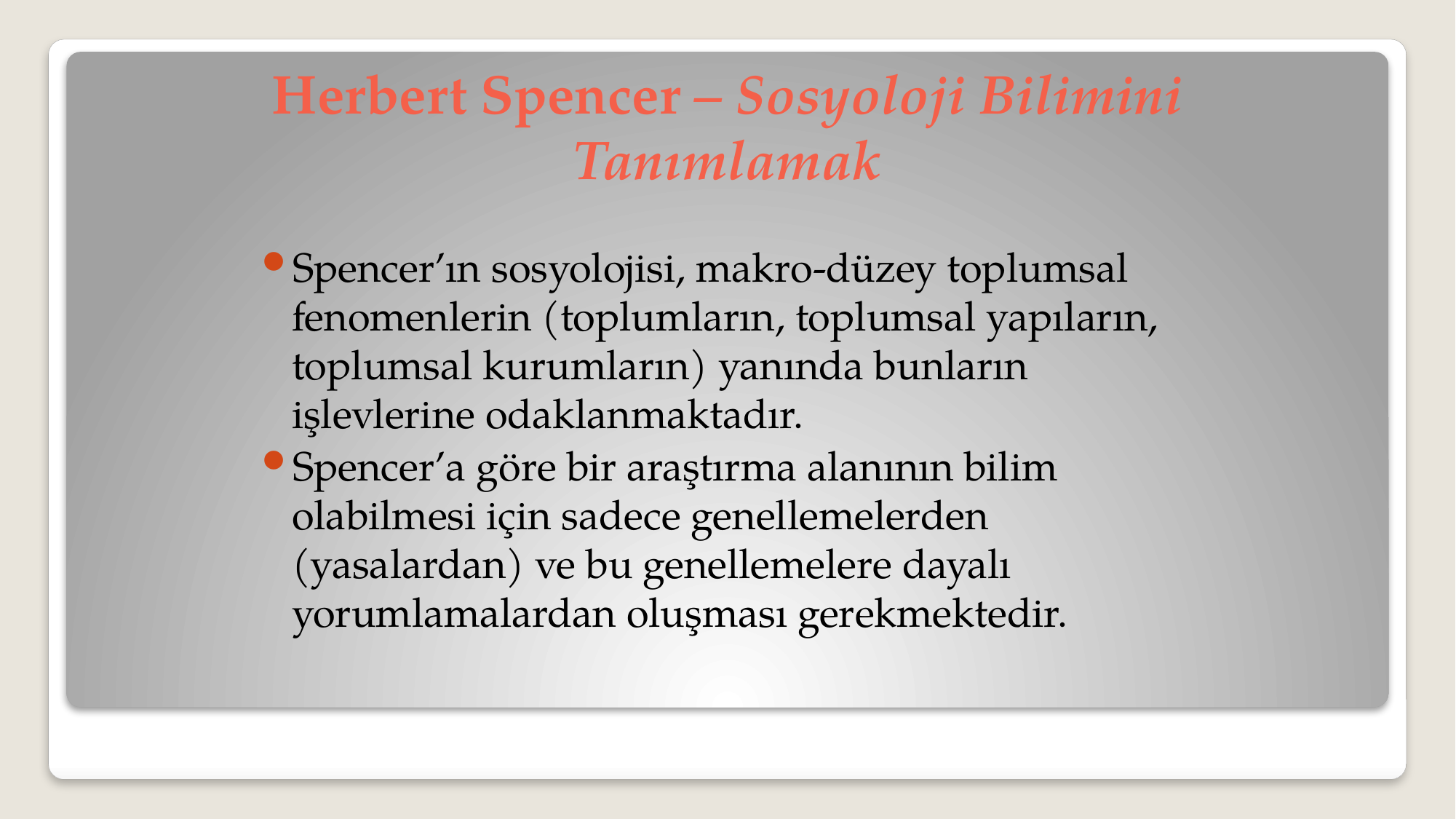

# Herbert Spencer – Sosyoloji Bilimini Tanımlamak
Spencer’ın sosyolojisi, makro-düzey toplumsal fenomenlerin (toplumların, toplumsal yapıların, toplumsal kurumların) yanında bunların işlevlerine odaklanmaktadır.
Spencer’a göre bir araştırma alanının bilim olabilmesi için sadece genellemelerden (yasalardan) ve bu genellemelere dayalı yorumlamalardan oluşması gerekmektedir.